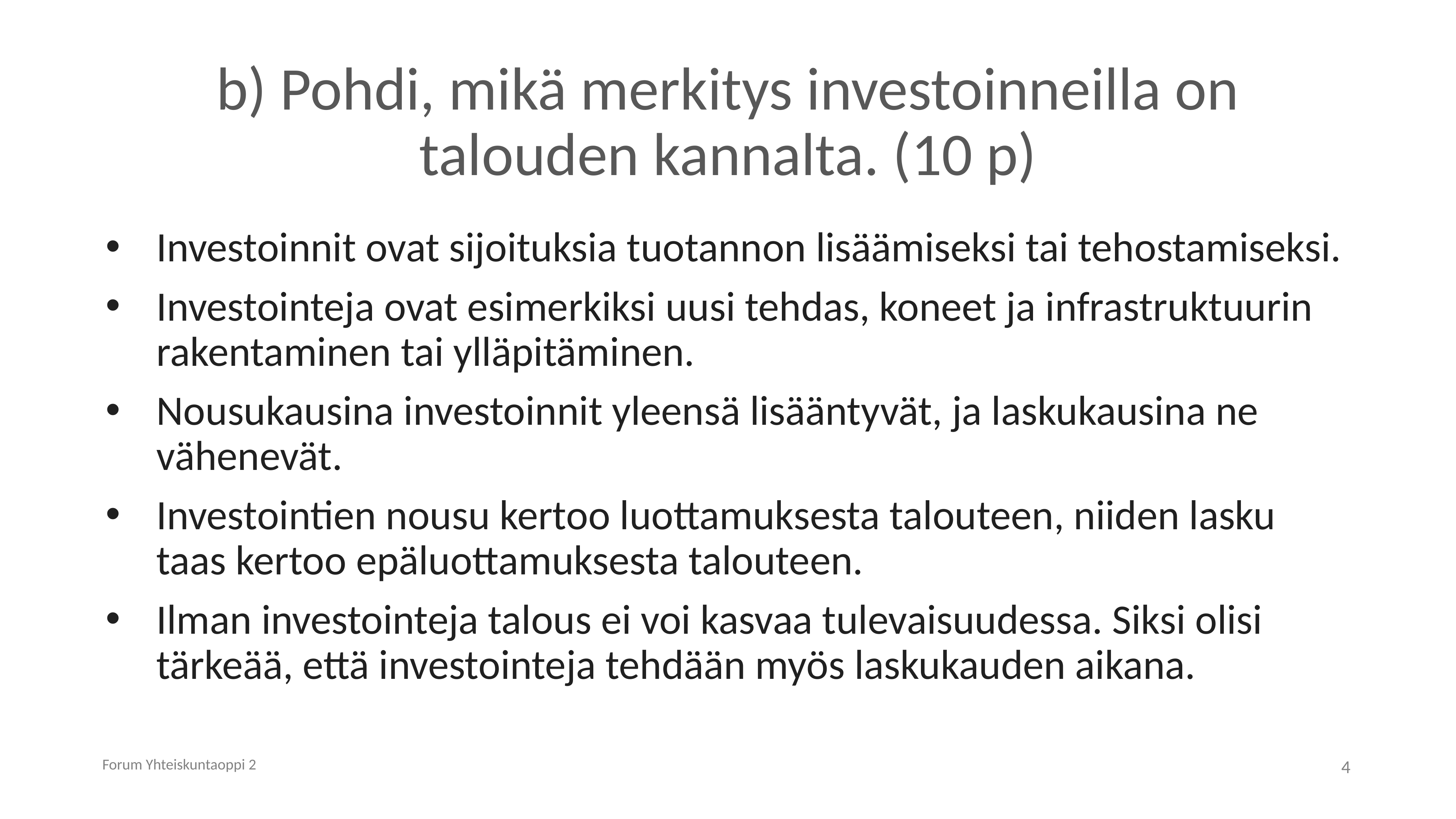

# b) Pohdi, mikä merkitys investoinneilla on talouden kannalta. (10 p)
Investoinnit ovat sijoituksia tuotannon lisäämiseksi tai tehostamiseksi.
Investointeja ovat esimerkiksi uusi tehdas, koneet ja infrastruktuurin rakentaminen tai ylläpitäminen.
Nousukausina investoinnit yleensä lisääntyvät, ja laskukausina ne vähenevät.
Investointien nousu kertoo luottamuksesta talouteen, niiden lasku taas kertoo epäluottamuksesta talouteen.
Ilman investointeja talous ei voi kasvaa tulevaisuudessa. Siksi olisi tärkeää, että investointeja tehdään myös laskukauden aikana.

Forum Yhteiskuntaoppi 2
4